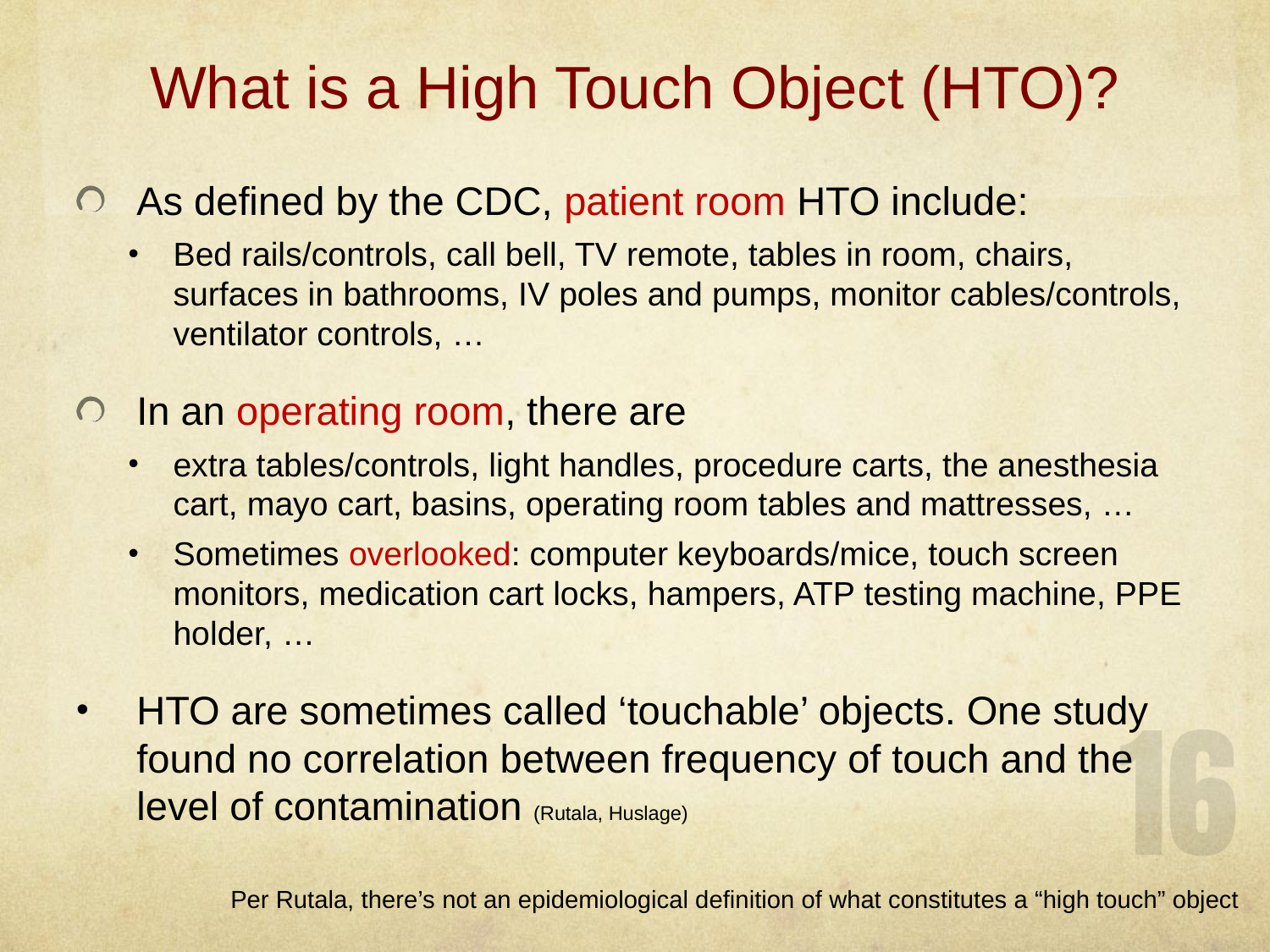

# What is a High Touch Object (HTO)?
As defined by the CDC, patient room HTO include:
Bed rails/controls, call bell, TV remote, tables in room, chairs, surfaces in bathrooms, IV poles and pumps, monitor cables/controls, ventilator controls, …
In an operating room, there are
extra tables/controls, light handles, procedure carts, the anesthesia cart, mayo cart, basins, operating room tables and mattresses, …
Sometimes overlooked: computer keyboards/mice, touch screen monitors, medication cart locks, hampers, ATP testing machine, PPE holder, …
HTO are sometimes called ‘touchable’ objects. One study found no correlation between frequency of touch and the level of contamination (Rutala, Huslage)
16
Per Rutala, there’s not an epidemiological definition of what constitutes a “high touch” object